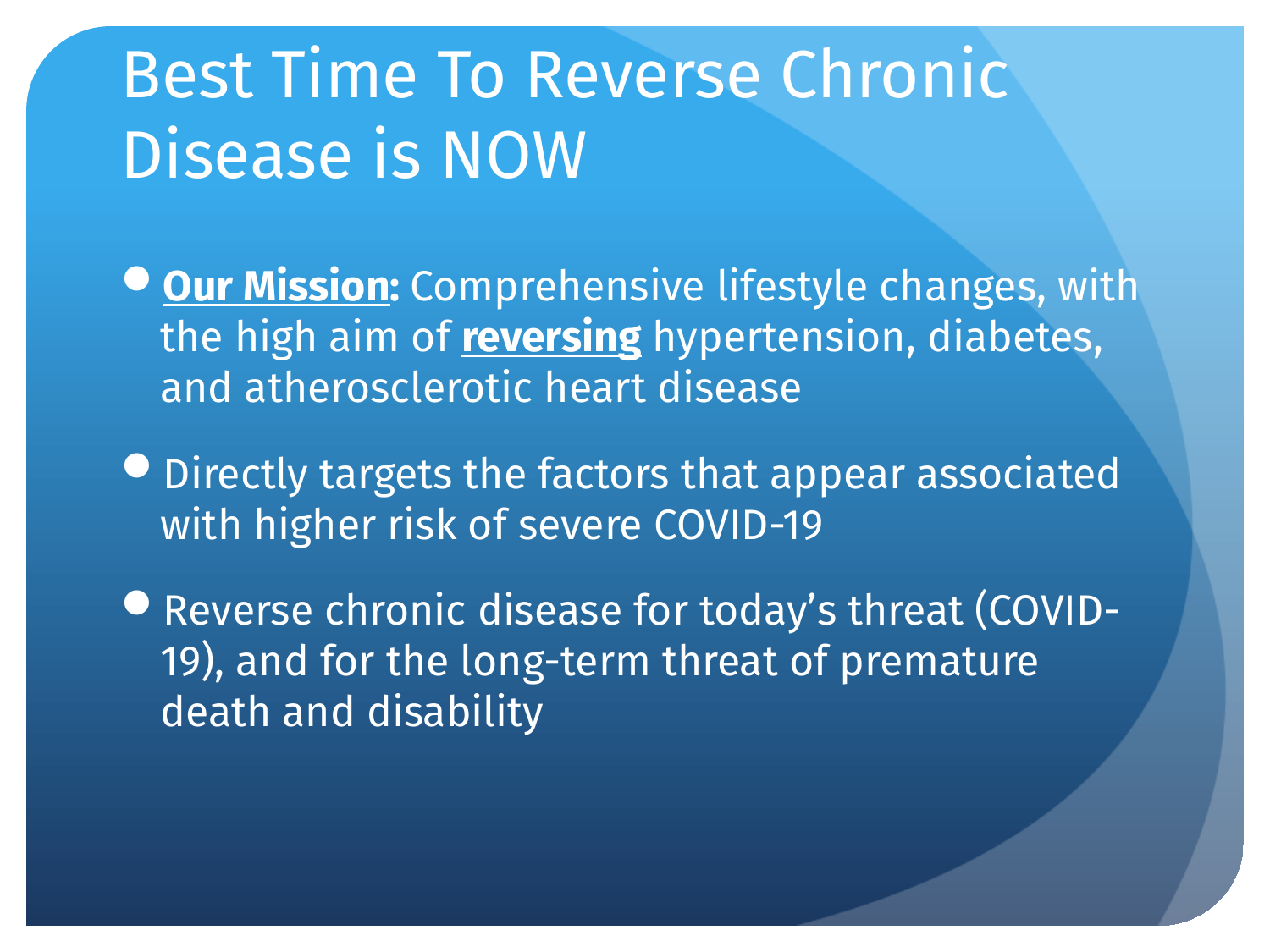

# Best Time To Reverse Chronic Disease is NOW
Our Mission: Comprehensive lifestyle changes, with the high aim of reversing hypertension, diabetes, and atherosclerotic heart disease
Directly targets the factors that appear associated with higher risk of severe COVID-19
Reverse chronic disease for today’s threat (COVID-19), and for the long-term threat of premature death and disability